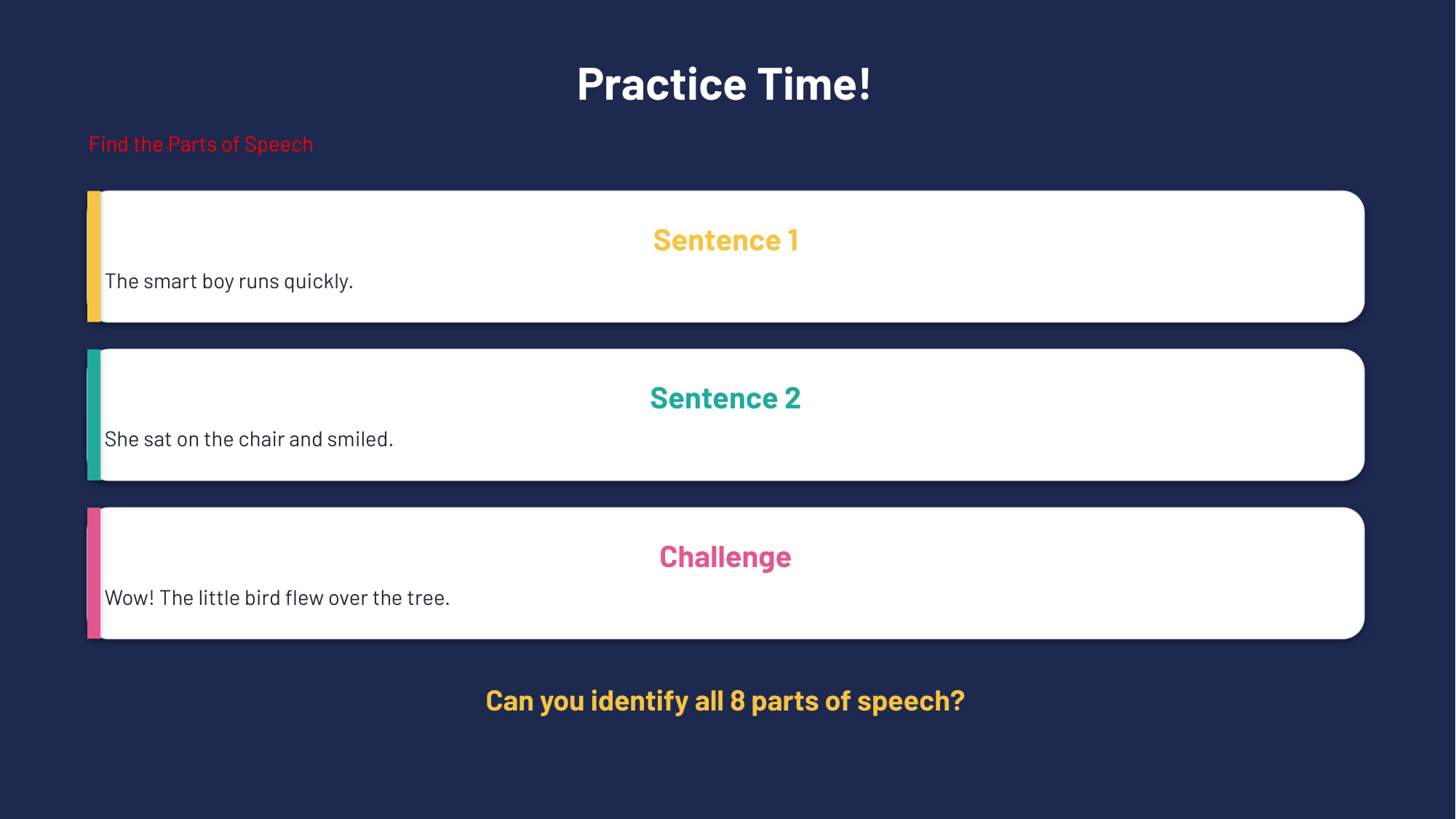

Practice Time!
Find the Parts of Speech
Sentence 1
The smart boy runs quickly.

Sentence 2
She sat on the chair and smiled.

Challenge
Wow! The little bird flew over the tree.

Can you identify all 8 parts of speech?